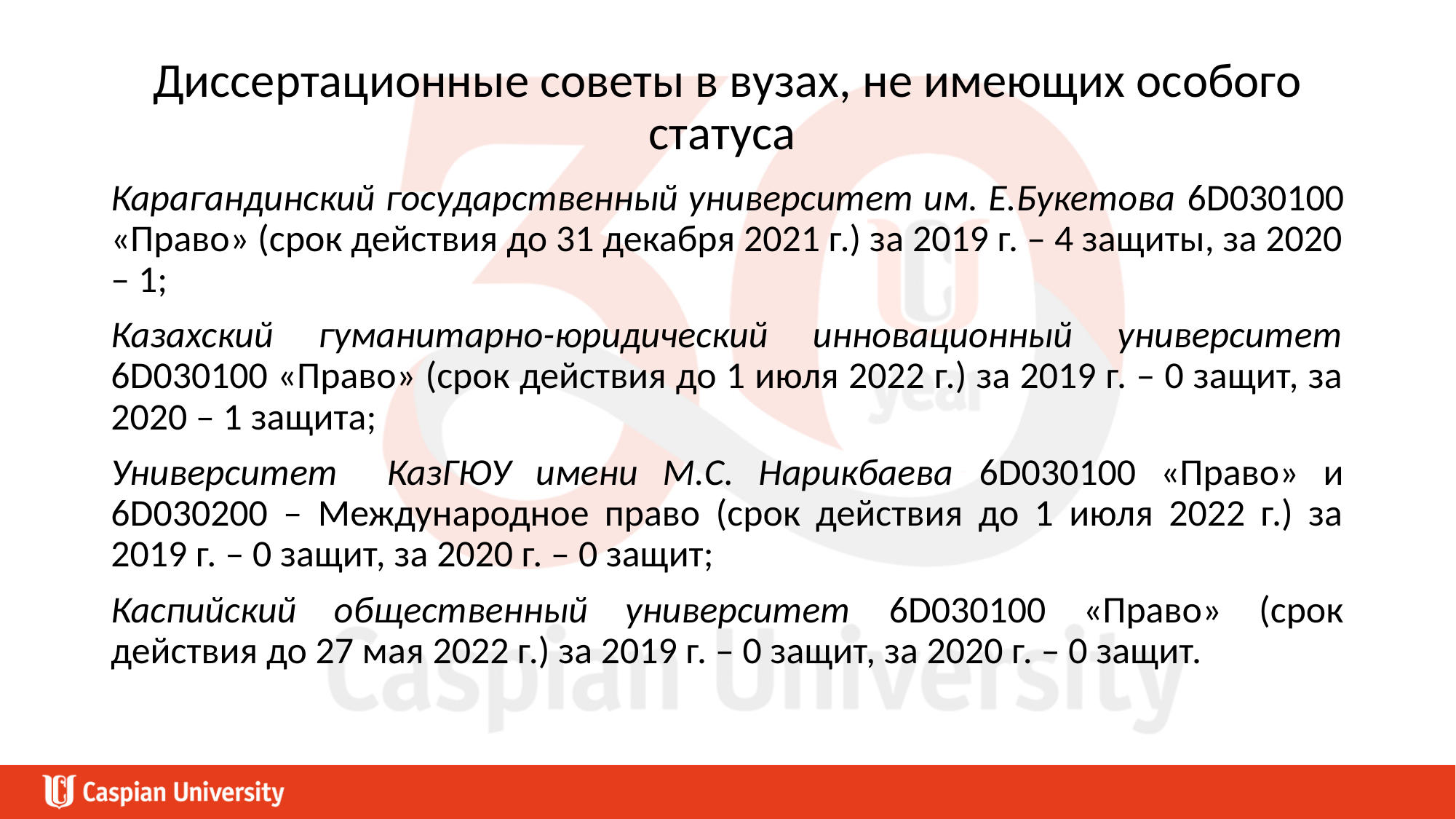

# Диссертационные советы в вузах, не имеющих особого статуса
Карагандинский государственный университет им. Е.Букетова 6D030100 «Право» (срок действия до 31 декабря 2021 г.) за 2019 г. – 4 защиты, за 2020 – 1;
Казахский гуманитарно-юридический инновационный университет 6D030100 «Право» (срок действия до 1 июля 2022 г.) за 2019 г. – 0 защит, за 2020 – 1 защита;
Университет  КазГЮУ имени М.С. Нарикбаева 6D030100 «Право» и 6D030200 – Международное право (срок действия до 1 июля 2022 г.) за 2019 г. – 0 защит, за 2020 г. – 0 защит;
Каспийский общественный университет 6D030100 «Право» (срок действия до 27 мая 2022 г.) за 2019 г. – 0 защит, за 2020 г. – 0 защит.